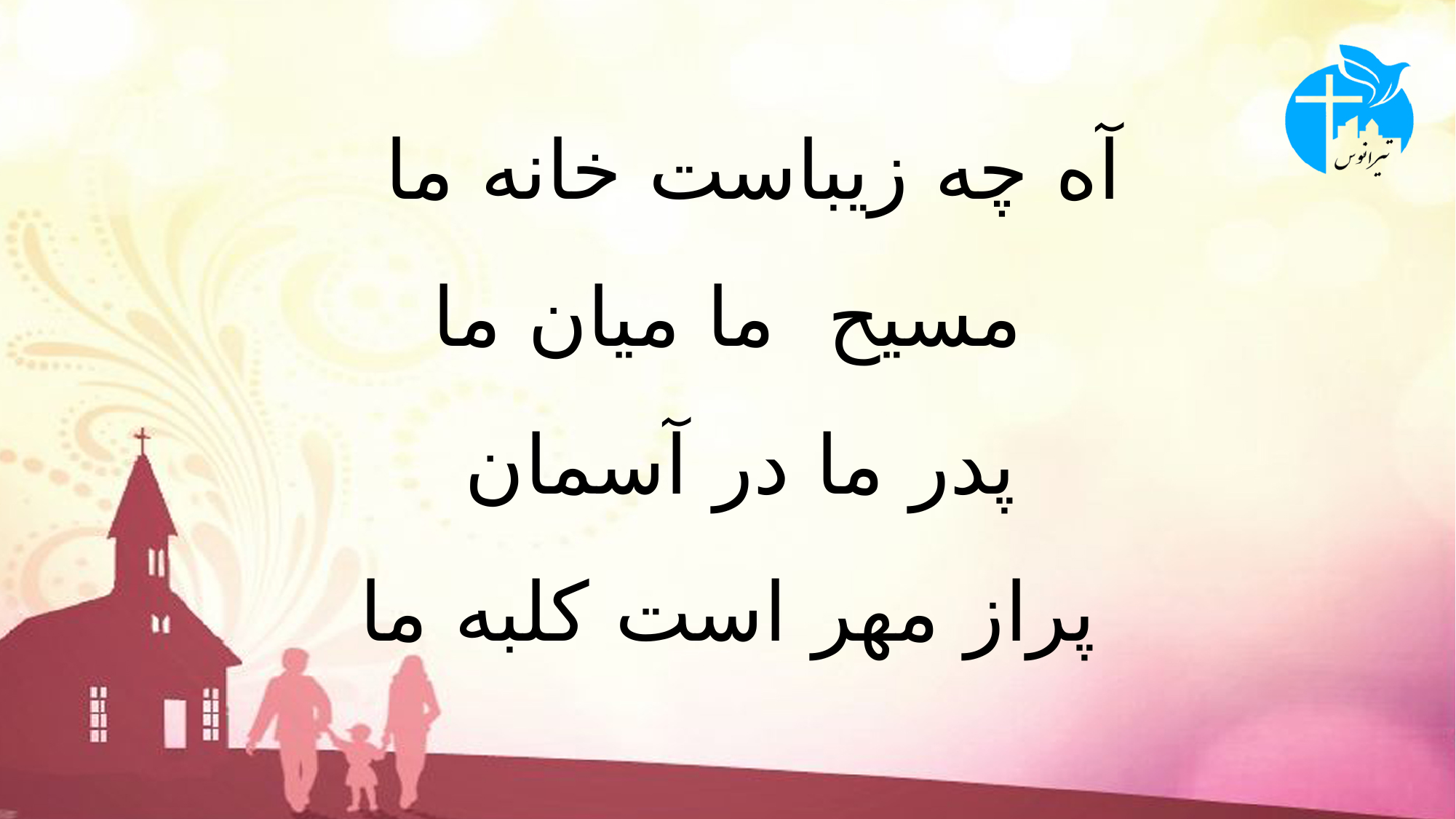

# آه چه زﯾﺒﺎﺳﺖ ﺧﺎنه ﻣﺎ ﻣﺴﯿﺢ  ﻣﺎ ﻣﯿﺎن ﻣﺎ ﭘﺪر ﻣﺎ در آﺳﻤﺎن ﭘﺮاز مهر اﺳﺖ کلبه ﻣﺎ